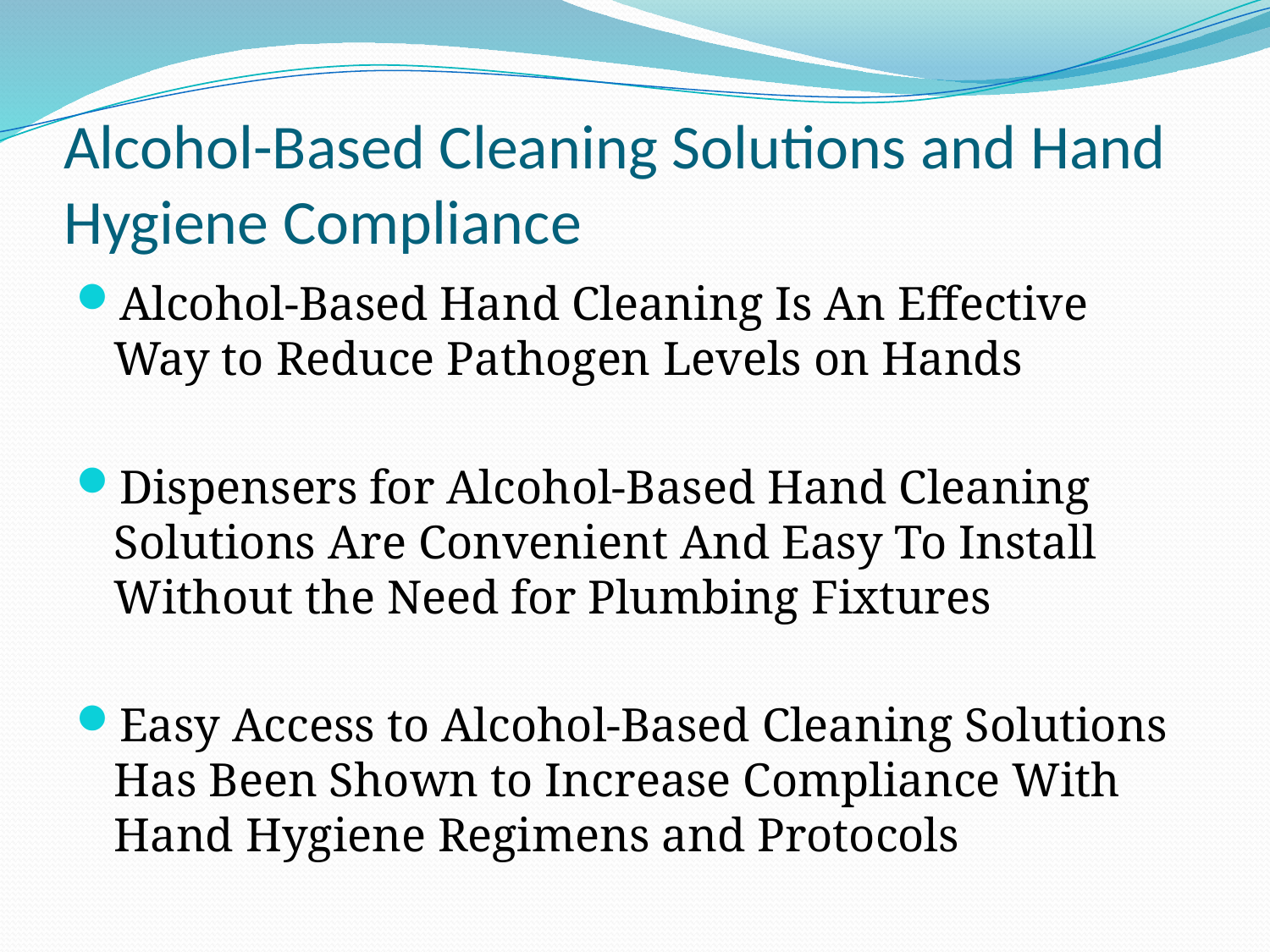

# Alcohol-Based Cleaning Solutions and Hand Hygiene Compliance
Alcohol-Based Hand Cleaning Is An Effective Way to Reduce Pathogen Levels on Hands

Dispensers for Alcohol-Based Hand Cleaning Solutions Are Convenient And Easy To Install Without the Need for Plumbing Fixtures

Easy Access to Alcohol-Based Cleaning Solutions Has Been Shown to Increase Compliance With Hand Hygiene Regimens and Protocols